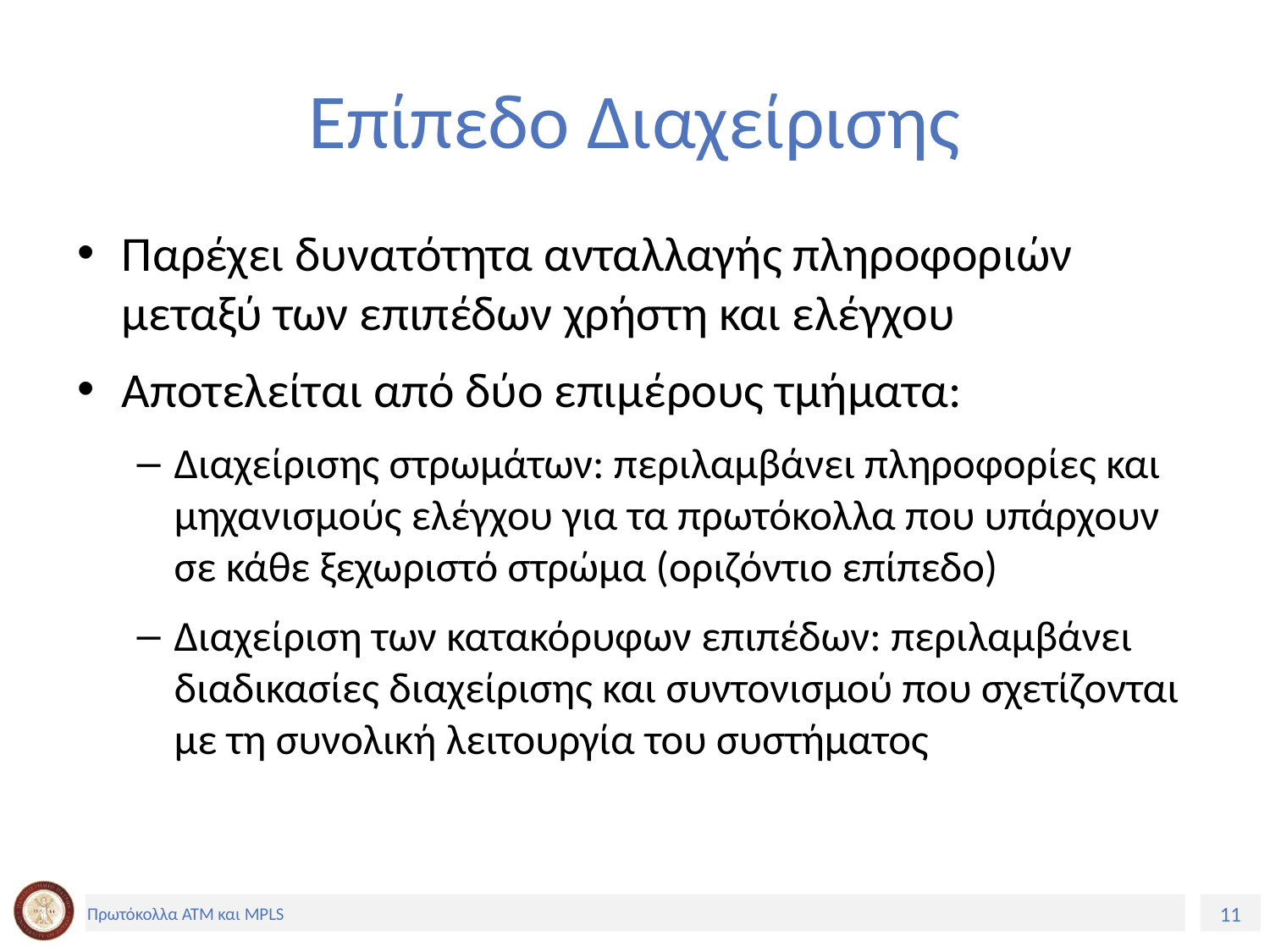

# Επίπεδο Διαχείρισης
Παρέχει δυνατότητα ανταλλαγής πληροφοριών μεταξύ των επιπέδων χρήστη και ελέγχου
Αποτελείται από δύο επιμέρους τμήματα:
Διαχείρισης στρωμάτων: περιλαμβάνει πληροφορίες και μηχανισμούς ελέγχου για τα πρωτόκολλα που υπάρχουν σε κάθε ξεχωριστό στρώμα (οριζόντιο επίπεδο)
Διαχείριση των κατακόρυφων επιπέδων: περιλαμβάνει διαδικασίες διαχείρισης και συντονισμού που σχετίζονται με τη συνολική λειτουργία του συστήματος